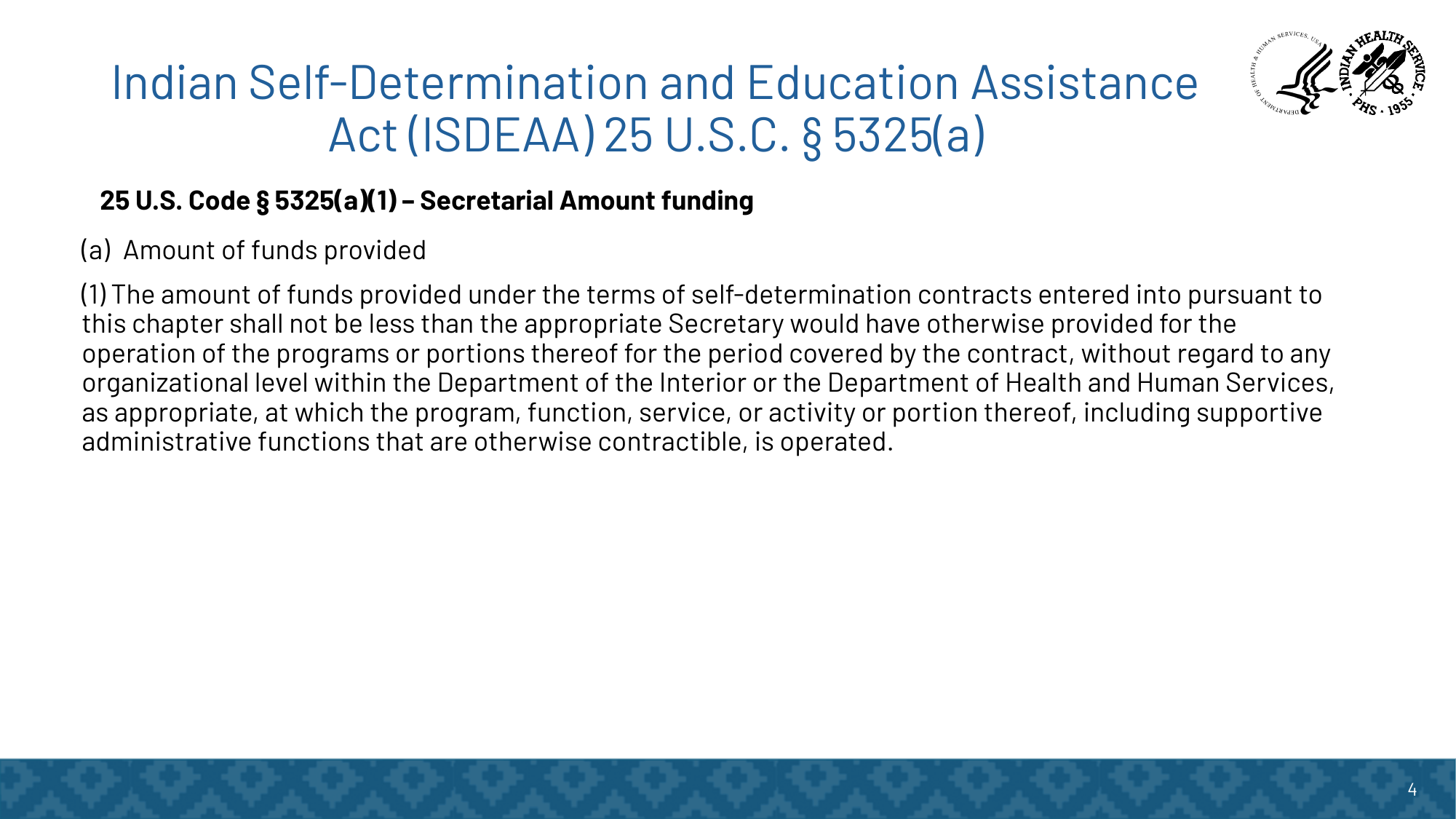

# Indian Self-Determination and Education Assistance Act (ISDEAA) 25 U.S.C. § 5325(a)
25 U.S. Code § 5325(a)(1) – Secretarial Amount funding
Amount of funds provided
(1) The amount of funds provided under the terms of self-determination contracts entered into pursuant to this chapter shall not be less than the appropriate Secretary would have otherwise provided for the operation of the programs or portions thereof for the period covered by the contract, without regard to any organizational level within the Department of the Interior or the Department of Health and Human Services, as appropriate, at which the program, function, service, or activity or portion thereof, including supportive administrative functions that are otherwise contractible, is operated.